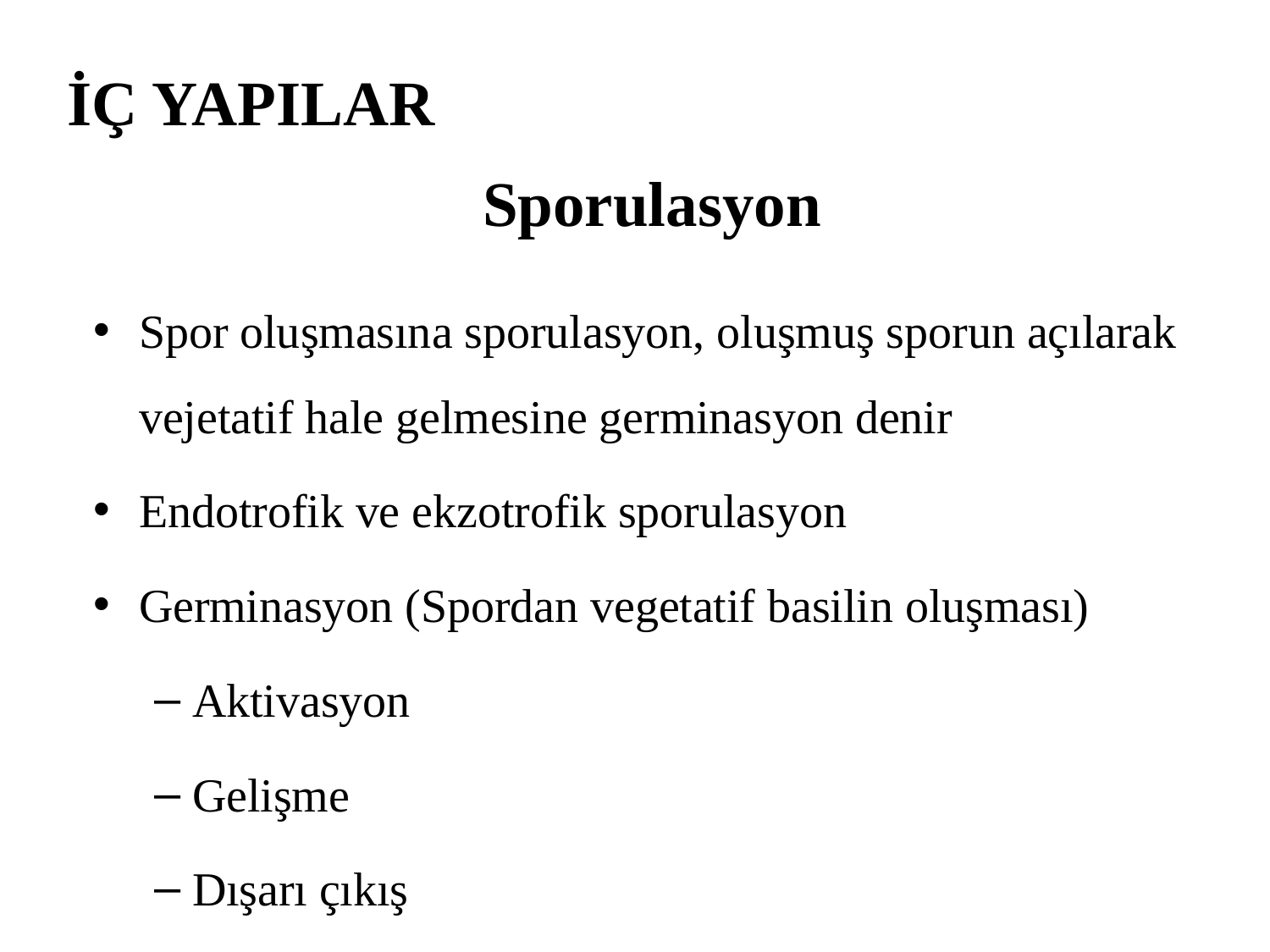

İÇ YAPILAR
# Sporulasyon
Spor oluşmasına sporulasyon, oluşmuş sporun açılarak vejetatif hale gelmesine germinasyon denir
Endotrofik ve ekzotrofik sporulasyon
Germinasyon (Spordan vegetatif basilin oluşması)
Aktivasyon
Gelişme
Dışarı çıkış